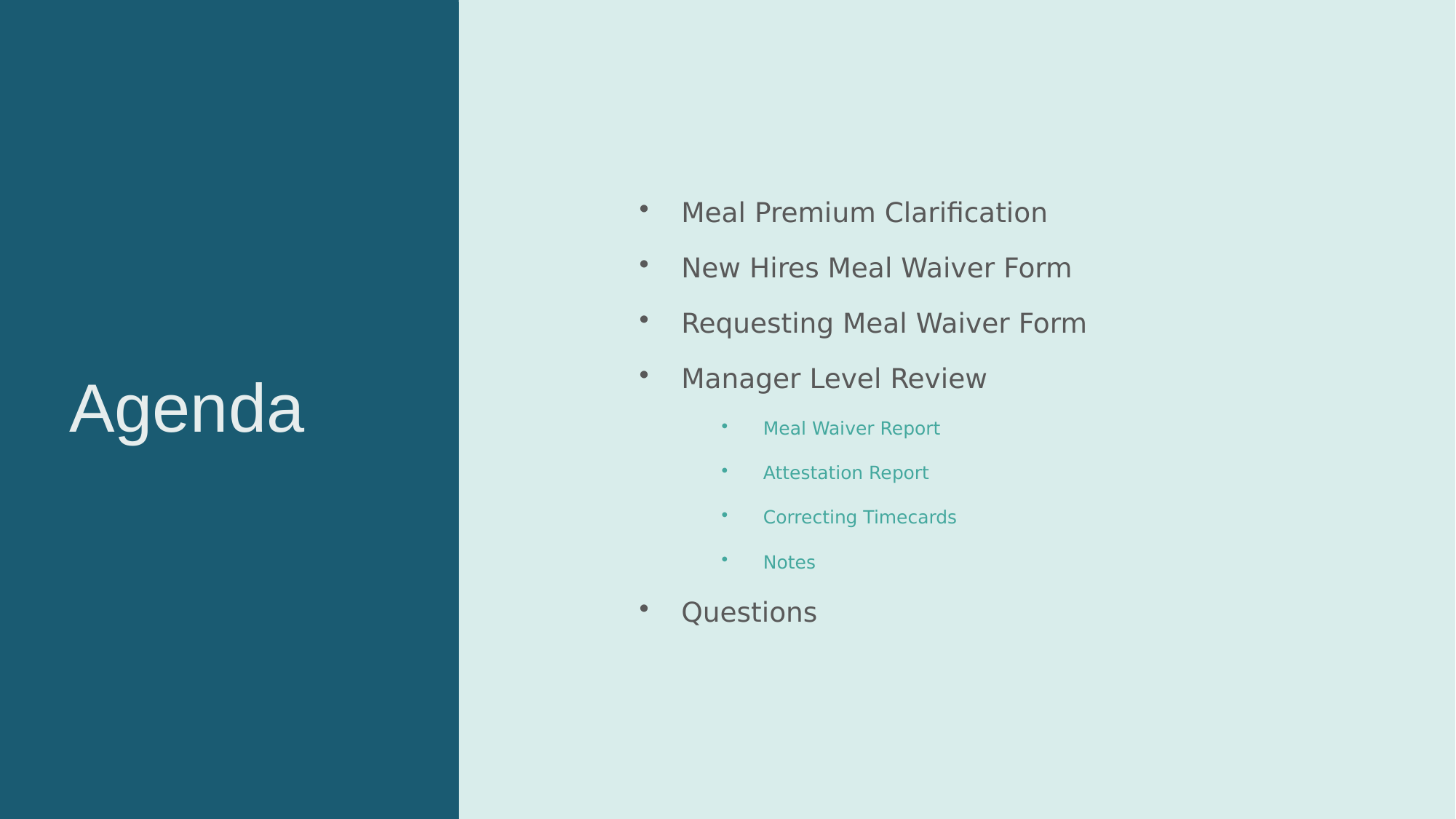

Agenda
Meal Premium Clarification
New Hires Meal Waiver Form
Requesting Meal Waiver Form
Manager Level Review
Meal Waiver Report
Attestation Report
Correcting Timecards
Notes
Questions